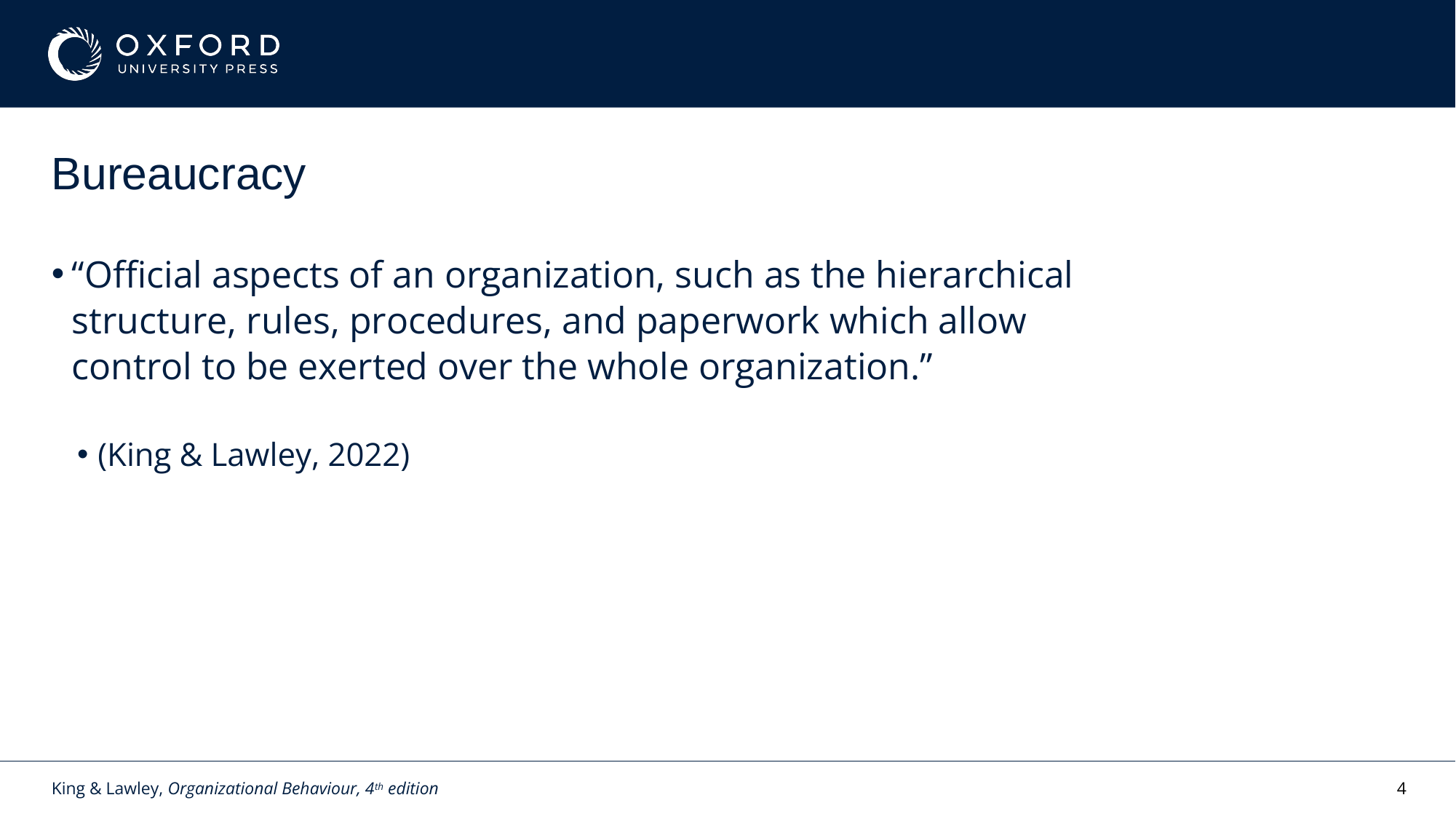

# Bureaucracy
“Official aspects of an organization, such as the hierarchical structure, rules, procedures, and paperwork which allow control to be exerted over the whole organization.”​

(King & Lawley, 2022)

King & Lawley, Organizational Behaviour, 4th edition
4